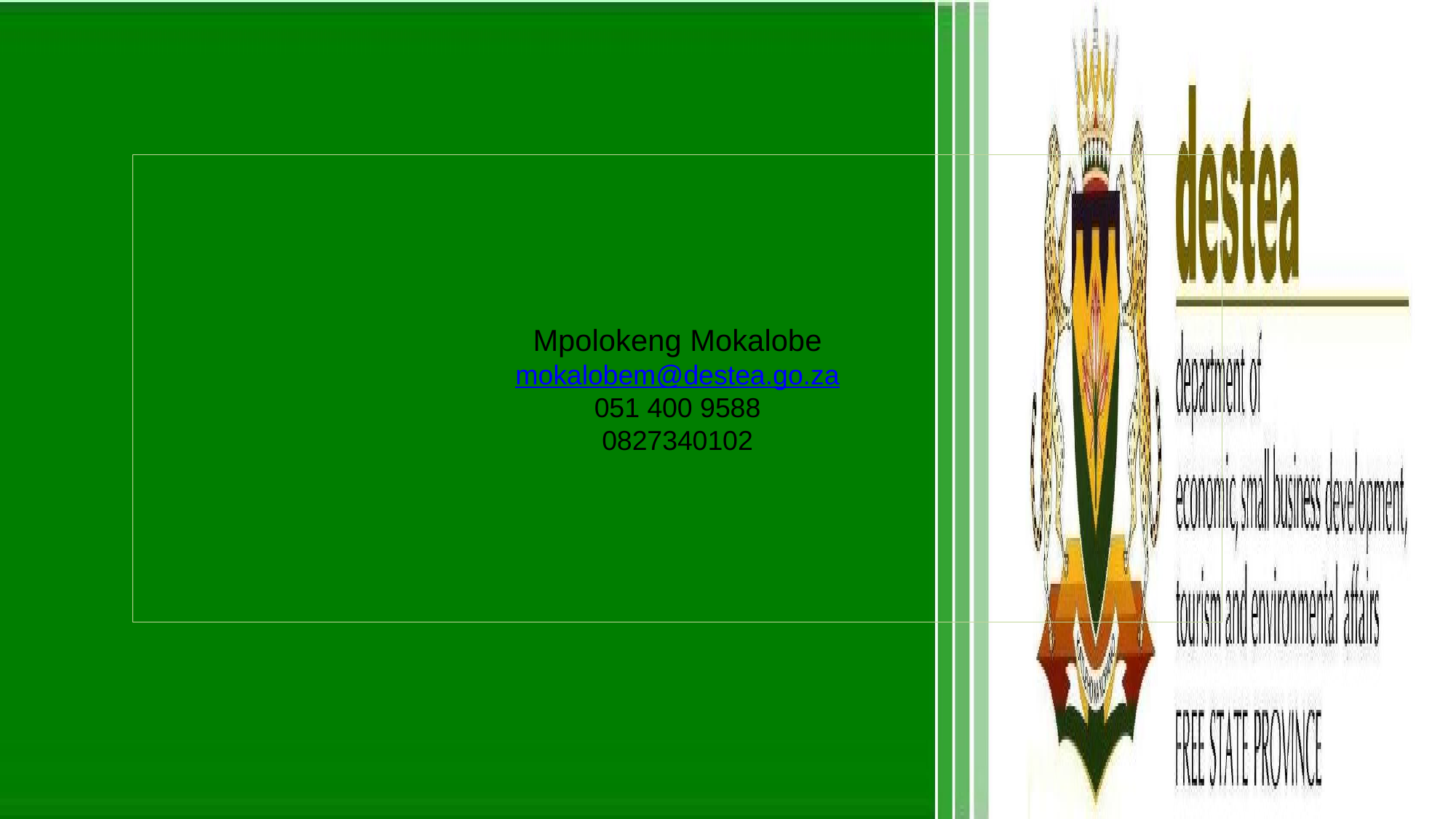

# Mpolokeng Mokalobe mokalobem@destea.go.za 051 400 9588 0827340102